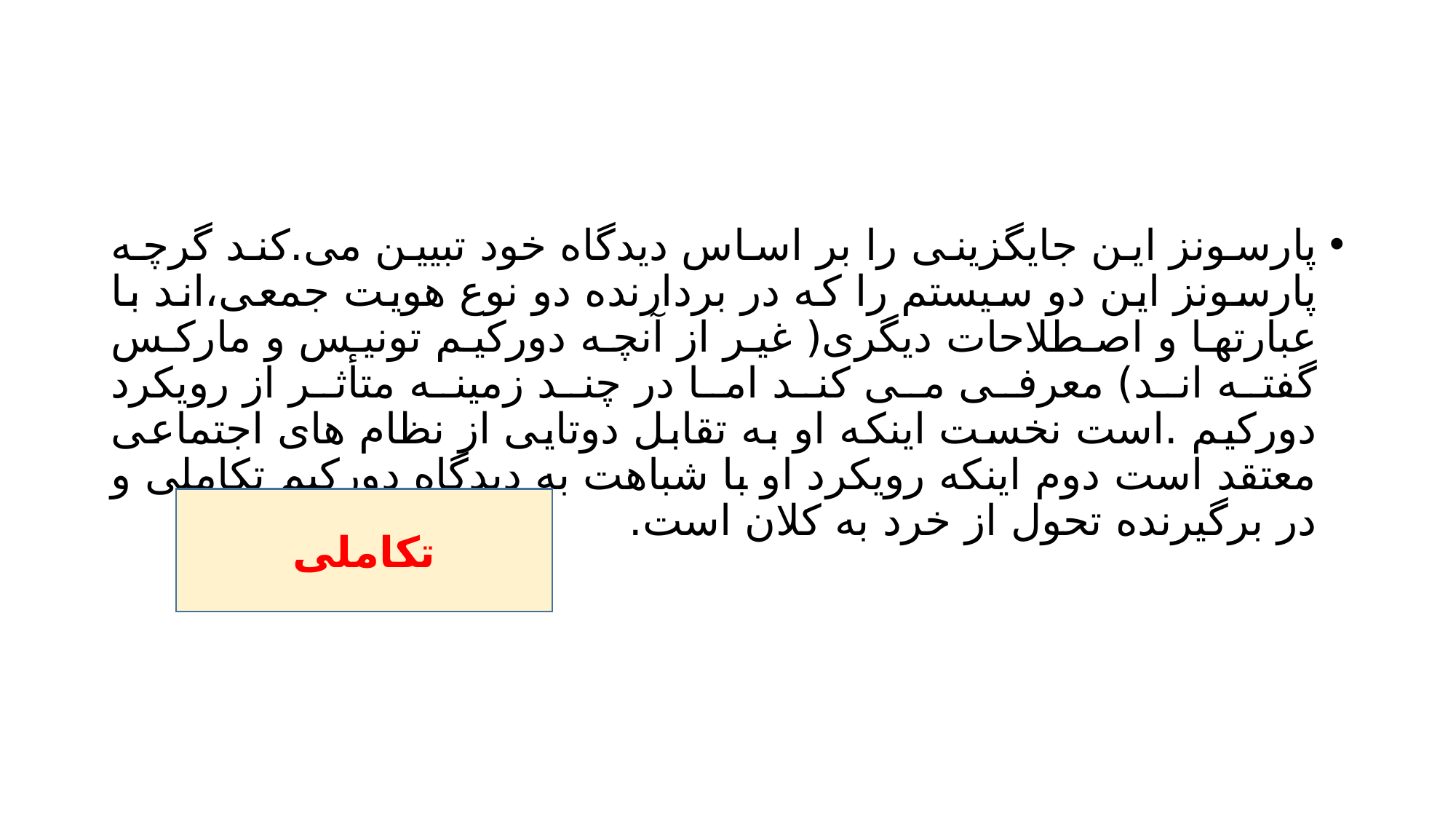

#
پارسونز این جایگزینی را بر اساس دیدگاه خود تبیین می.کند گرچه پارسونز این دو سیستم را که در بردارنده دو نوع هویت جمعی،اند با عبارتها و اصطلاحات دیگری( غیر از آنچه دورکیم تونیس و مارکس گفته اند) معرفی می کند اما در چند زمینه متأثر از رویکرد دورکیم .است نخست اینکه او به تقابل دوتایی از نظام های اجتماعی معتقد است دوم اینکه رویکرد او با شباهت به دیدگاه دورکیم تکاملی و در برگیرنده تحول از خرد به کلان است.
 تکاملی